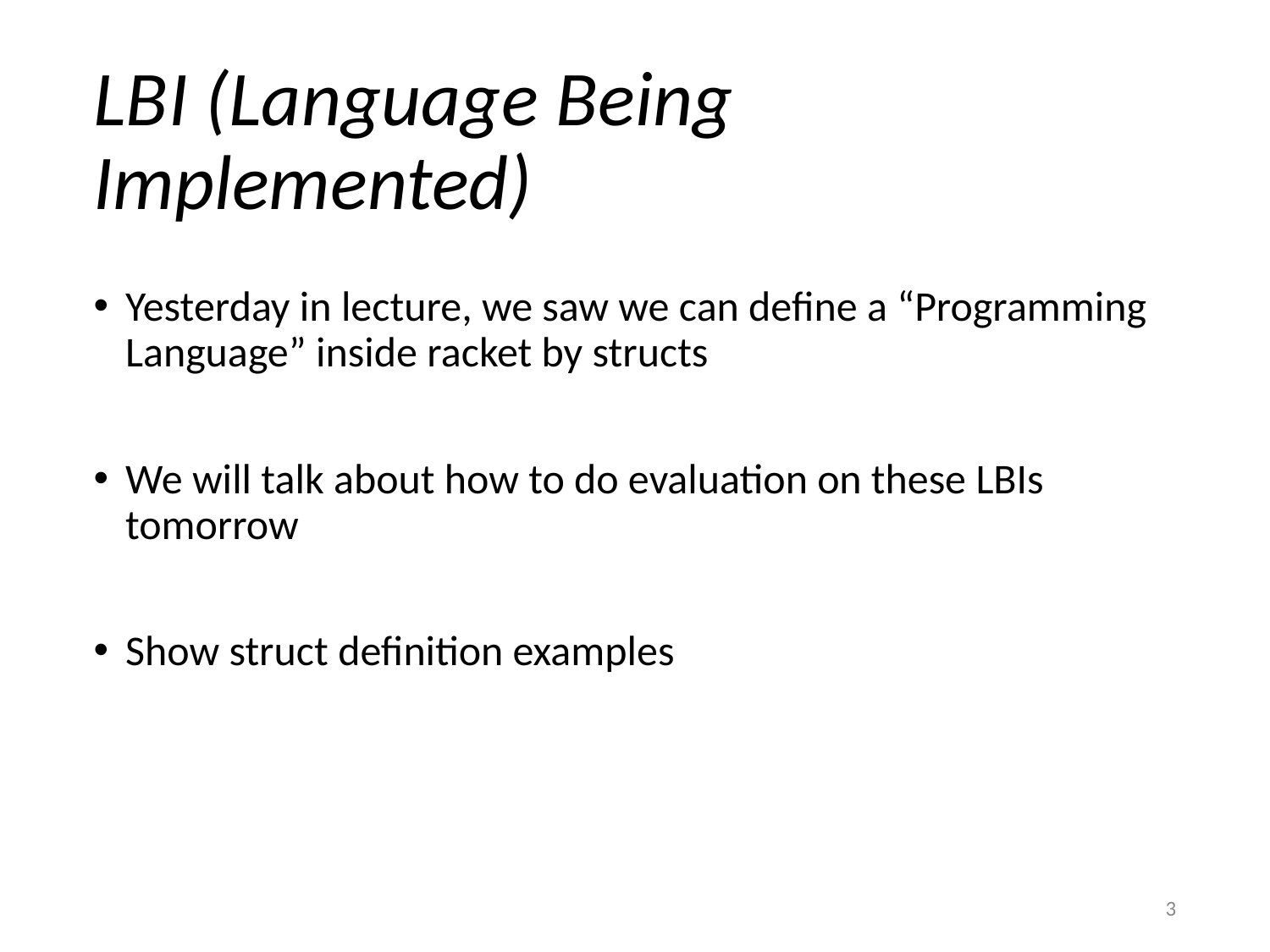

# LBI (Language Being Implemented)
Yesterday in lecture, we saw we can define a “Programming Language” inside racket by structs

We will talk about how to do evaluation on these LBIs tomorrow

Show struct definition examples
3